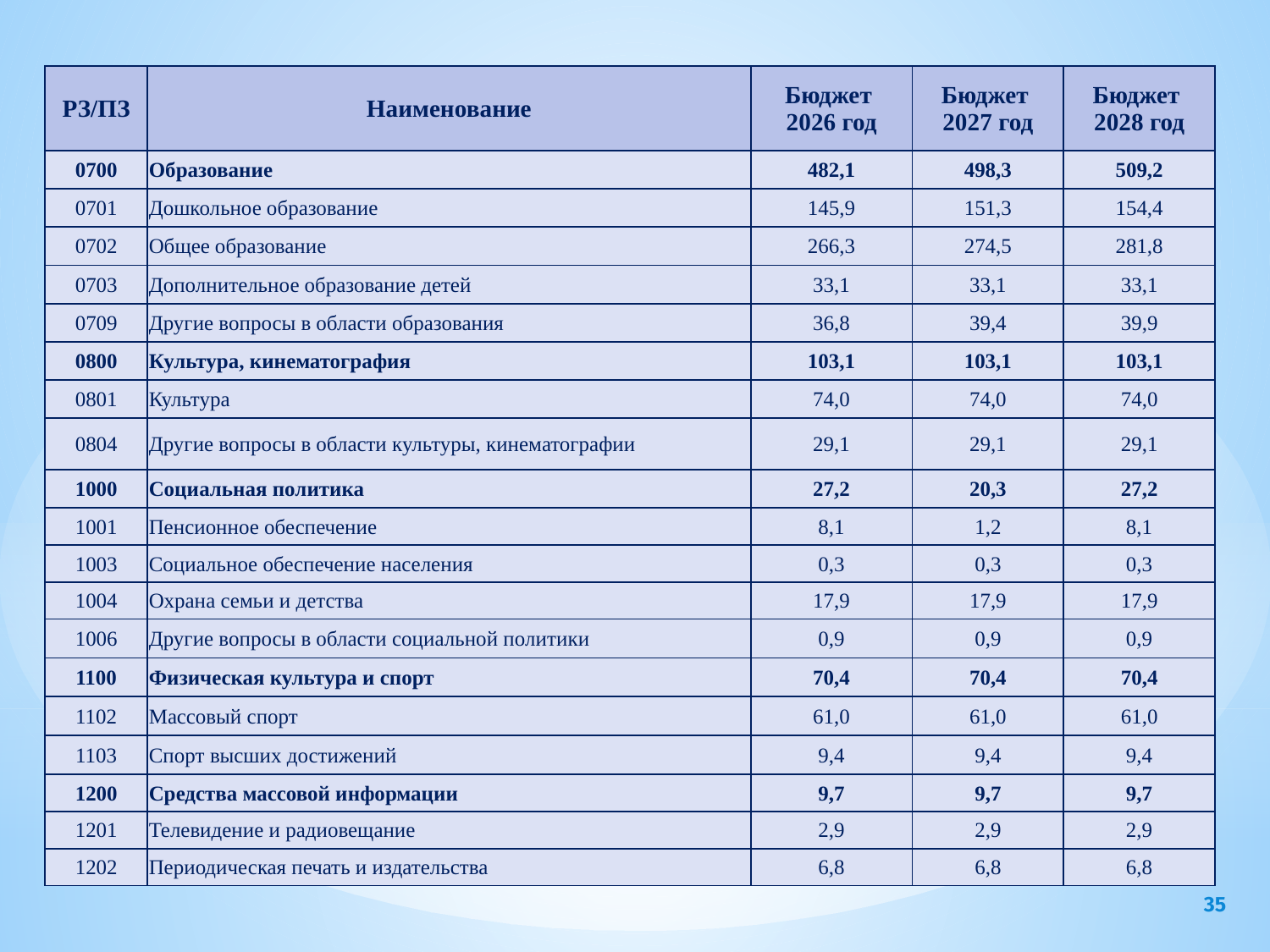

| РЗ/ПЗ | Наименование | Бюджет 2026 год | Бюджет 2027 год | Бюджет 2028 год |
| --- | --- | --- | --- | --- |
| 0700 | Образование | 482,1 | 498,3 | 509,2 |
| 0701 | Дошкольное образование | 145,9 | 151,3 | 154,4 |
| 0702 | Общее образование | 266,3 | 274,5 | 281,8 |
| 0703 | Дополнительное образование детей | 33,1 | 33,1 | 33,1 |
| 0709 | Другие вопросы в области образования | 36,8 | 39,4 | 39,9 |
| 0800 | Культура, кинематография | 103,1 | 103,1 | 103,1 |
| 0801 | Культура | 74,0 | 74,0 | 74,0 |
| 0804 | Другие вопросы в области культуры, кинематографии | 29,1 | 29,1 | 29,1 |
| 1000 | Социальная политика | 27,2 | 20,3 | 27,2 |
| 1001 | Пенсионное обеспечение | 8,1 | 1,2 | 8,1 |
| 1003 | Социальное обеспечение населения | 0,3 | 0,3 | 0,3 |
| 1004 | Охрана семьи и детства | 17,9 | 17,9 | 17,9 |
| 1006 | Другие вопросы в области социальной политики | 0,9 | 0,9 | 0,9 |
| 1100 | Физическая культура и спорт | 70,4 | 70,4 | 70,4 |
| 1102 | Массовый спорт | 61,0 | 61,0 | 61,0 |
| 1103 | Спорт высших достижений | 9,4 | 9,4 | 9,4 |
| 1200 | Средства массовой информации | 9,7 | 9,7 | 9,7 |
| 1201 | Телевидение и радиовещание | 2,9 | 2,9 | 2,9 |
| 1202 | Периодическая печать и издательства | 6,8 | 6,8 | 6,8 |
35